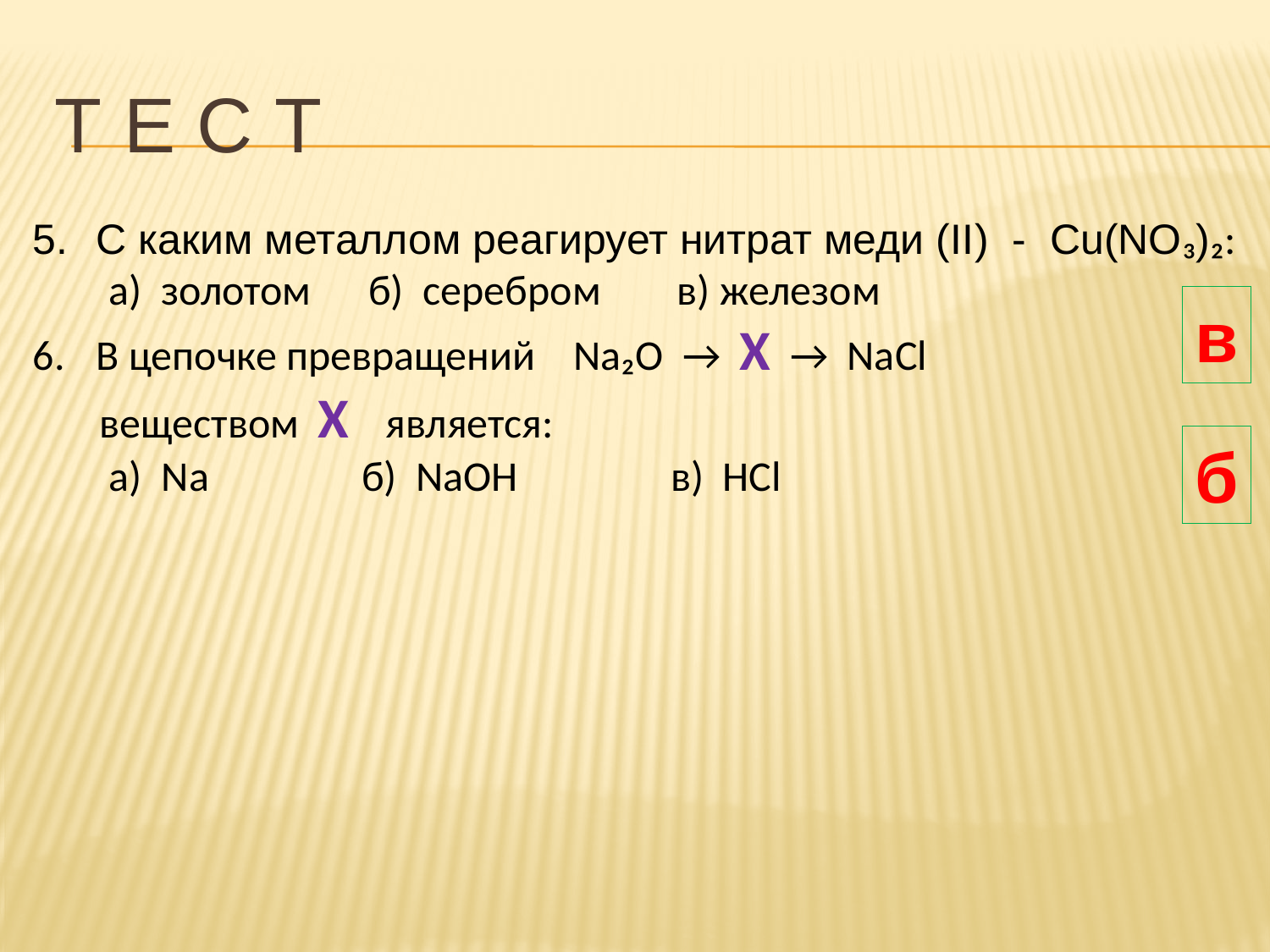

# Т Е С Т
С каким металлом реагирует нитрат меди (II)  -  Cu(NO₃)₂:
        а)  золотом      б)  серебром        в) железом
В цепочке превращений    Na₂O  →  X  →  NaCl
       веществом  Х   является:
        а)  Na                б)  NaOH                в)  HCl

в
б